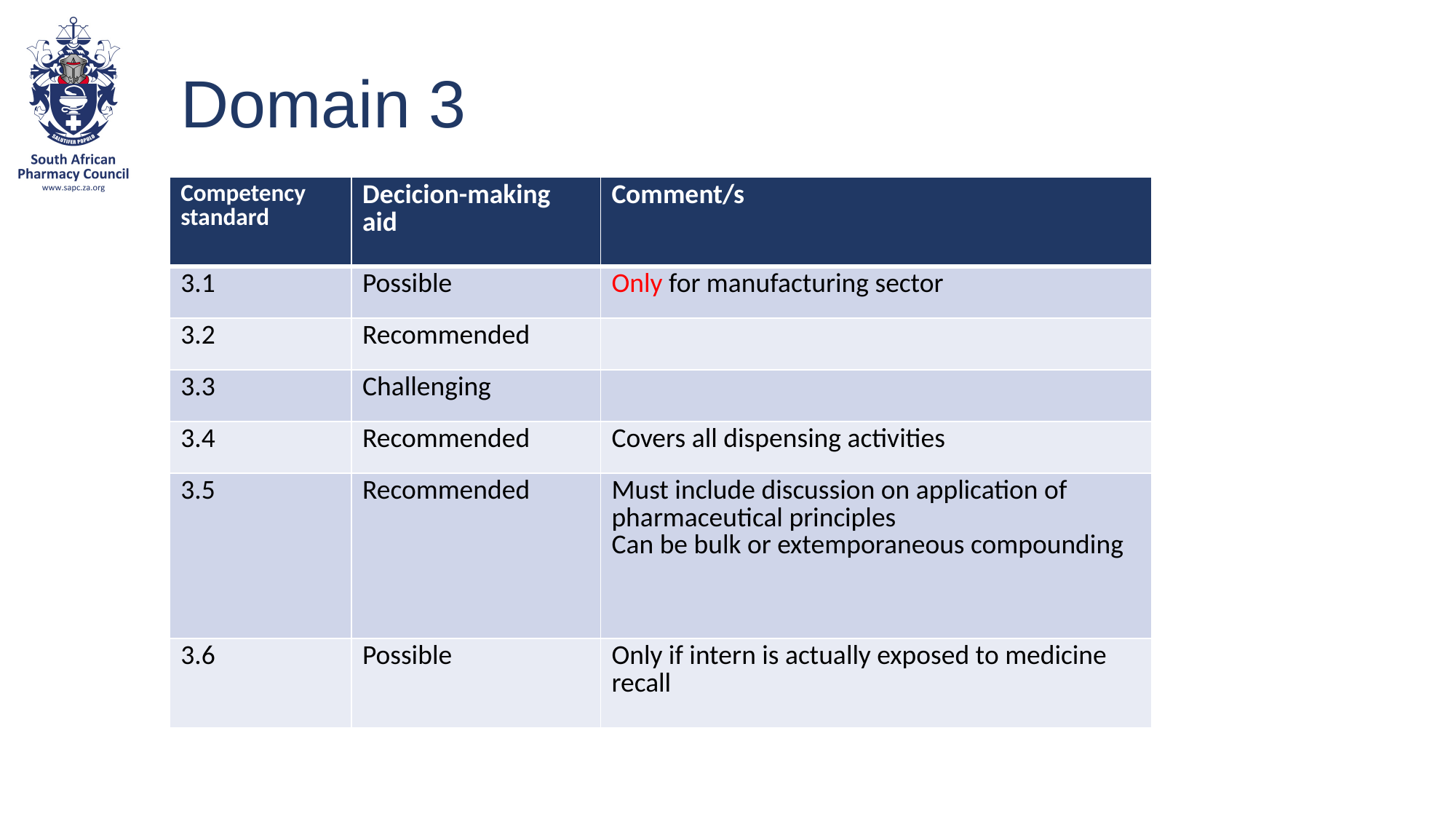

# Domain 3
| Competency standard | Decicion-making aid | Comment/s |
| --- | --- | --- |
| 3.1 | Possible | Only for manufacturing sector |
| 3.2 | Recommended |  |
| 3.3 | Challenging |  |
| 3.4 | Recommended | Covers all dispensing activities |
| 3.5 | Recommended | Must include discussion on application of pharmaceutical principles Can be bulk or extemporaneous compounding |
| 3.6 | Possible | Only if intern is actually exposed to medicine recall |